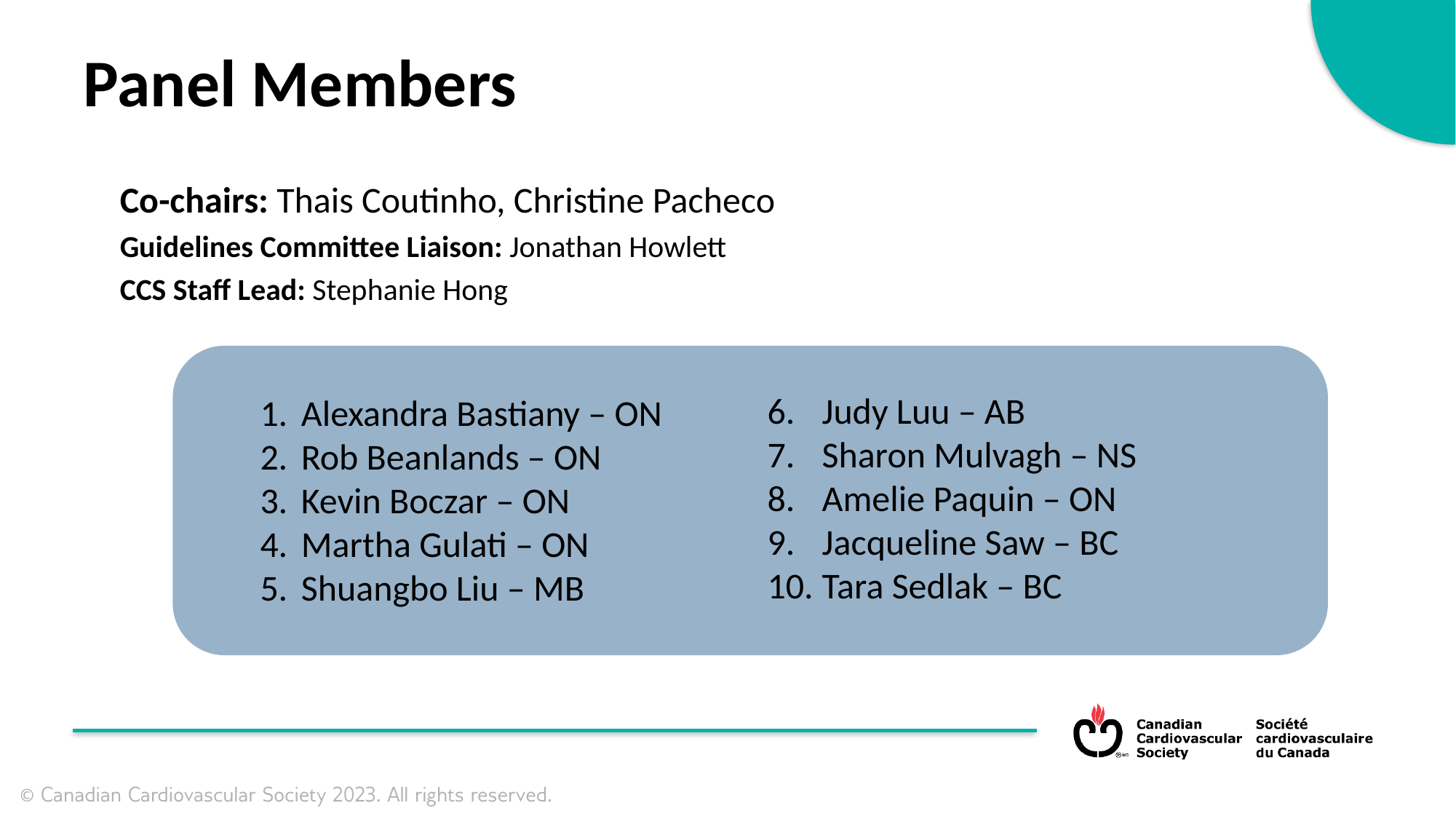

Panel Members

Co-chairs: Thais Coutinho, Christine Pacheco
Guidelines Committee Liaison: Jonathan Howlett
CCS Staff Lead: Stephanie Hong

Judy Luu – AB
Sharon Mulvagh – NS
Amelie Paquin – ON
Jacqueline Saw – BC
Tara Sedlak – BC
Alexandra Bastiany – ON
Rob Beanlands – ON
Kevin Boczar – ON
Martha Gulati – ON
Shuangbo Liu – MB
© Canadian Cardiovascular Society 2023. All rights reserved.